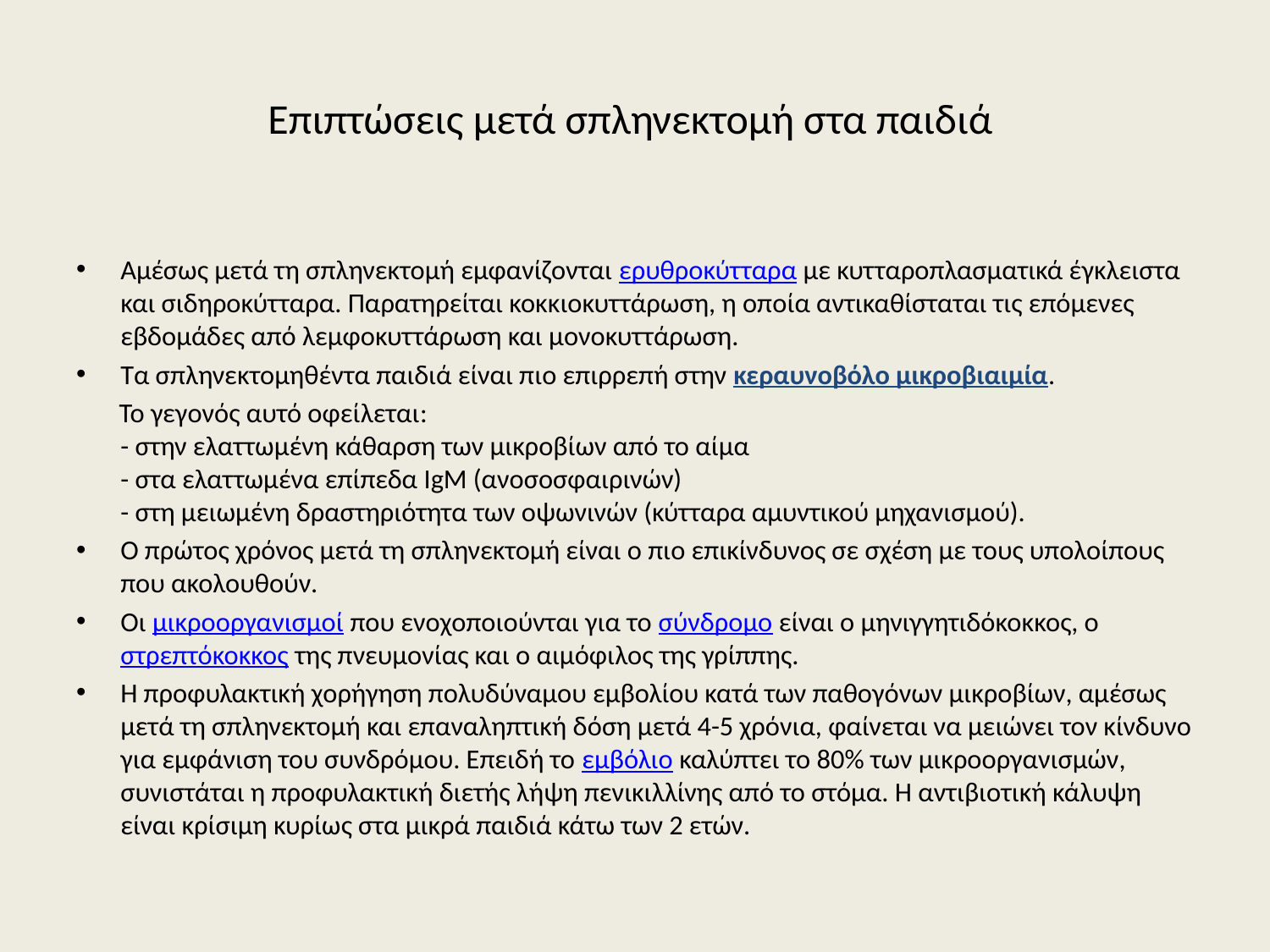

# Επιπτώσεις μετά σπληνεκτομή στα παιδιά
Αμέσως μετά τη σπληνεκτομή εμφανίζονται ερυθροκύτταρα με κυτταροπλασματικά έγκλειστα και σιδηροκύτταρα. Παρατηρείται κοκκιοκυττάρωση, η οποία αντικαθίσταται τις επόμενες εβδομάδες από λεμφοκυττάρωση και μονοκυττάρωση.
Τα σπληνεκτομηθέντα παιδιά είναι πιο επιρρεπή στην κεραυνοβόλο μικροβιαιμία.
       Το γεγονός αυτό οφείλεται:
- στην ελαττωμένη κάθαρση των μικροβίων από το αίμα
- στα ελαττωμένα επίπεδα IgM (ανοσοσφαιρινών)
- στη μειωμένη δραστηριότητα των οψωνινών (κύτταρα αμυντικού μηχανισμού).
Ο πρώτος χρόνος μετά τη σπληνεκτομή είναι ο πιο επικίνδυνος σε σχέση με τους υπολοίπους που ακολουθούν.
Οι μικροοργανισμοί που ενοχοποιούνται για το σύνδρομο είναι ο μηνιγγητιδόκοκκος, ο στρεπτόκοκκος της πνευμονίας και ο αιμόφιλος της γρίππης.
Η προφυλακτική χορήγηση πολυδύναμου εμβολίου κατά των παθογόνων μικροβίων, αμέσως μετά τη σπληνεκτομή και επαναληπτική δόση μετά 4-5 χρόνια, φαίνεται να μειώνει τον κίνδυνο για εμφάνιση του συνδρόμου. Επειδή το εμβόλιο καλύπτει το 80% των μικροοργανισμών, συνιστάται η προφυλακτική διετής λήψη πενικιλλίνης από το στόμα. Η αντιβιοτική κάλυψη είναι κρίσιμη κυρίως στα μικρά παιδιά κάτω των 2 ετών.